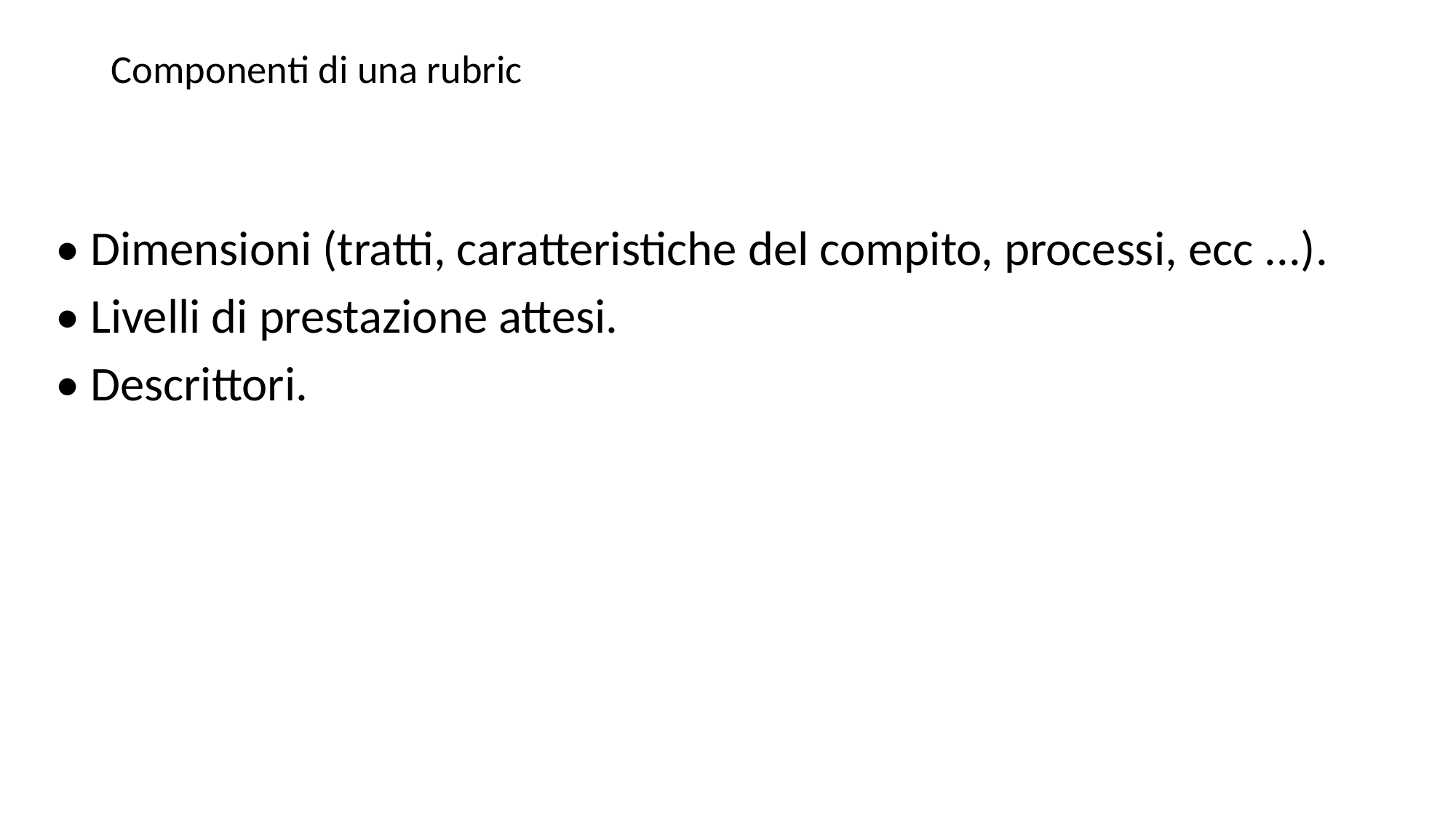

# Componenti di una rubric
• Dimensioni (tratti, caratteristiche del compito, processi, ecc ...).
• Livelli di prestazione attesi.
• Descrittori.